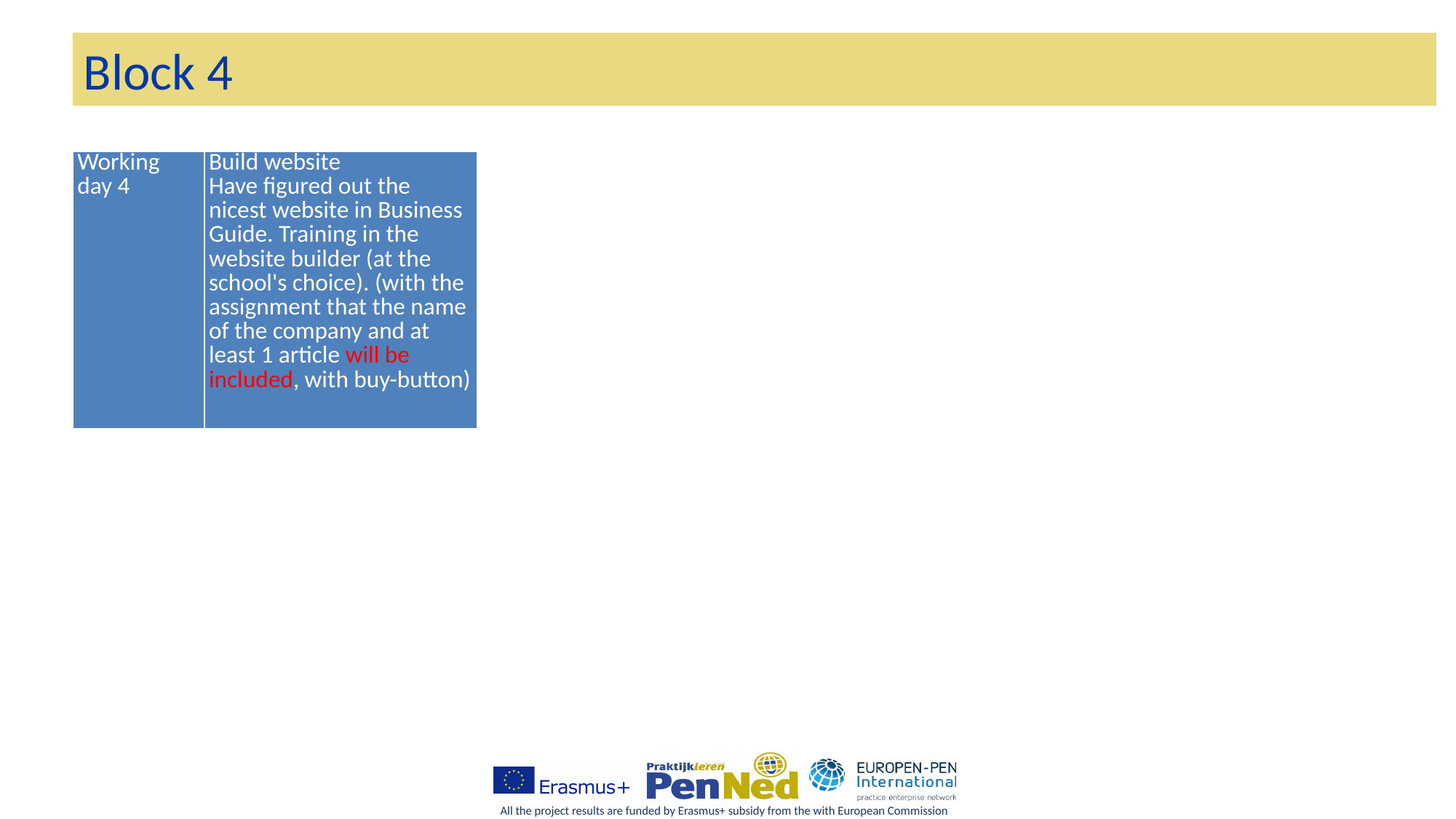

# Block 4
| Working day 4 | Build website Have figured out the nicest website in Business Guide. Training in the website builder (at the school's choice). (with the assignment that the name of the company and at least 1 article will be included, with buy-button) |
| --- | --- |